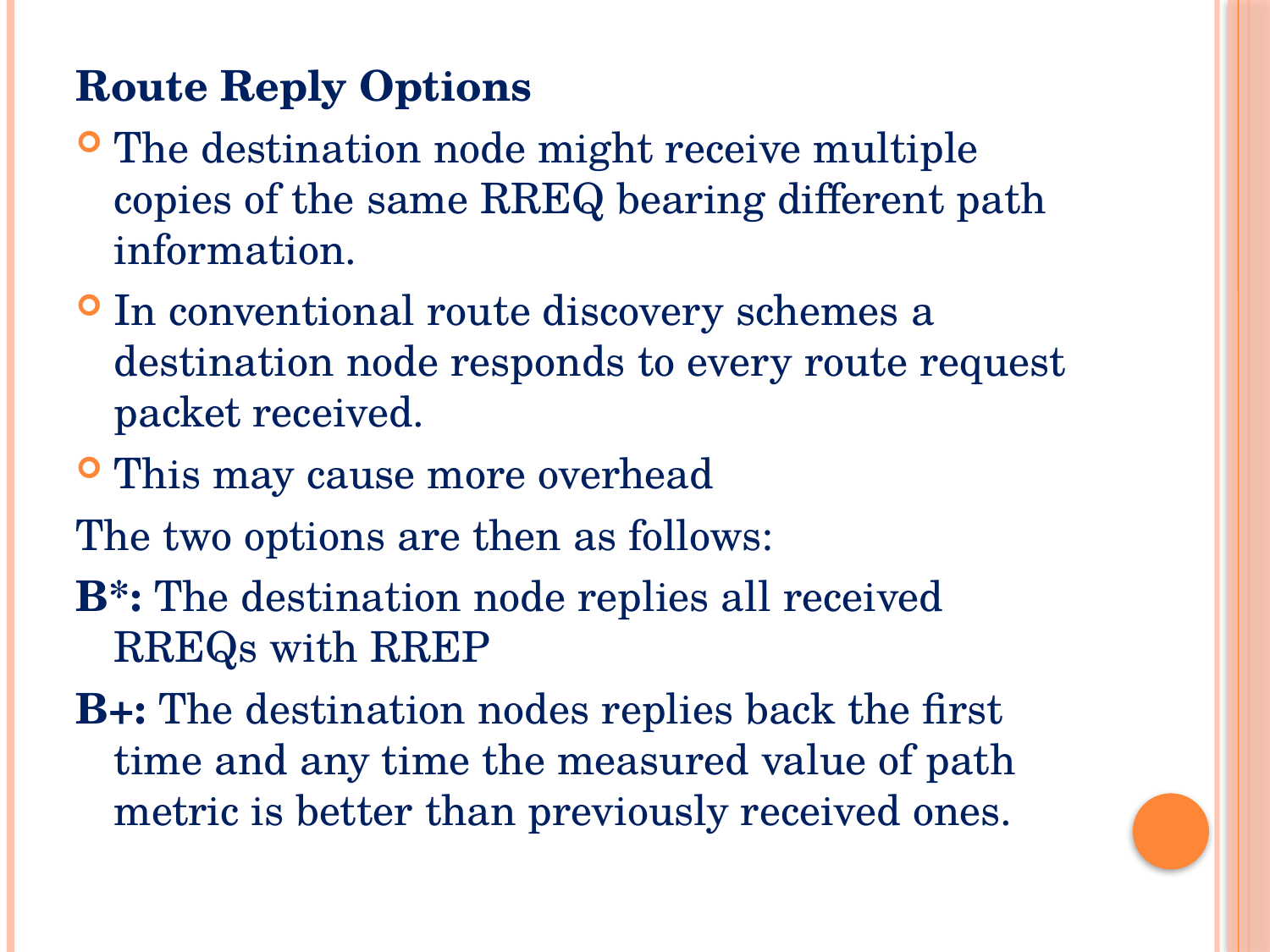

Route Reply Options
The destination node might receive multiple copies of the same RREQ bearing different path information.
In conventional route discovery schemes a destination node responds to every route request packet received.
This may cause more overhead
The two options are then as follows:
B*: The destination node replies all received RREQs with RREP
B+: The destination nodes replies back the first time and any time the measured value of path metric is better than previously received ones.